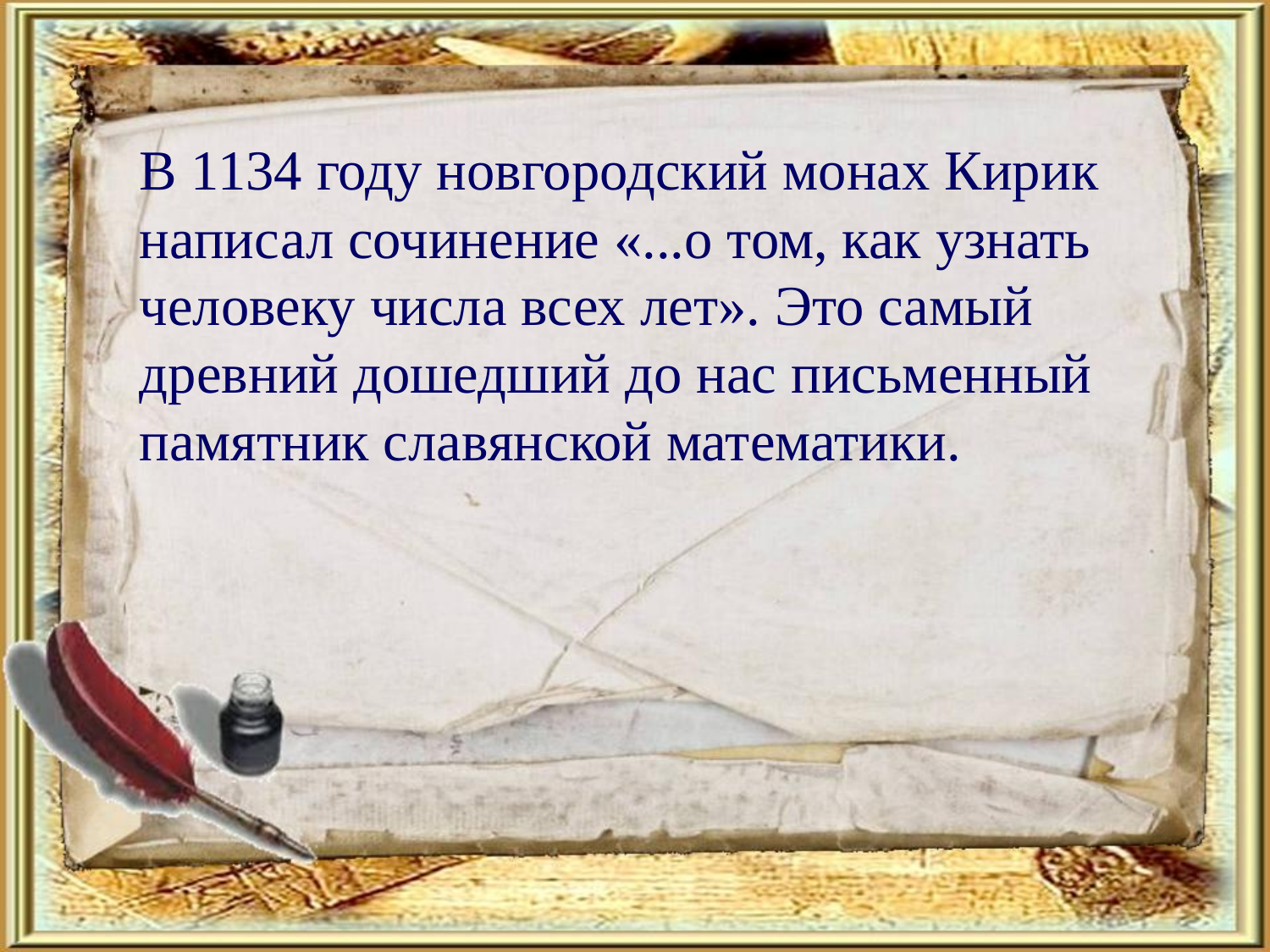

В 1134 году новгородский монах Кирик написал сочинение «...о том, как узнать человеку числа всех лет». Это самый древний дошедший до нас письменный памятник славянской математики.
#